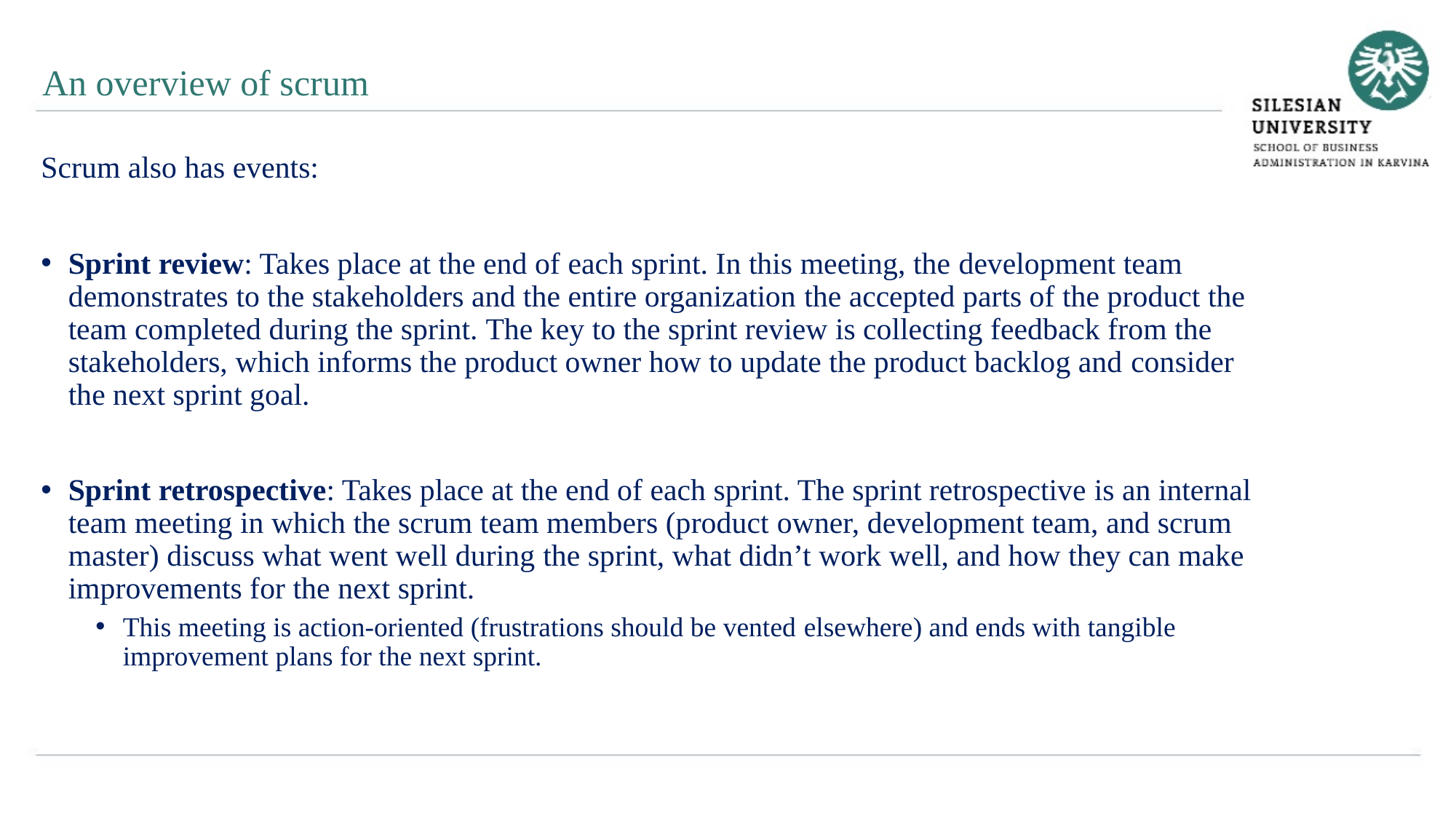

An overview of scrum

Scrum also has events:

Sprint review: Takes place at the end of each sprint. In this meeting, the development team demonstrates to the stakeholders and the entire organization the accepted parts of the product the team completed during the sprint. The key to the sprint review is collecting feedback from the stakeholders, which informs the product owner how to update the product backlog and consider the next sprint goal.

Sprint retrospective: Takes place at the end of each sprint. The sprint retrospective is an internal team meeting in which the scrum team members (product owner, development team, and scrum master) discuss what went well during the sprint, what didn’t work well, and how they can make improvements for the next sprint.
This meeting is action-oriented (frustrations should be vented elsewhere) and ends with tangible improvement plans for the next sprint.